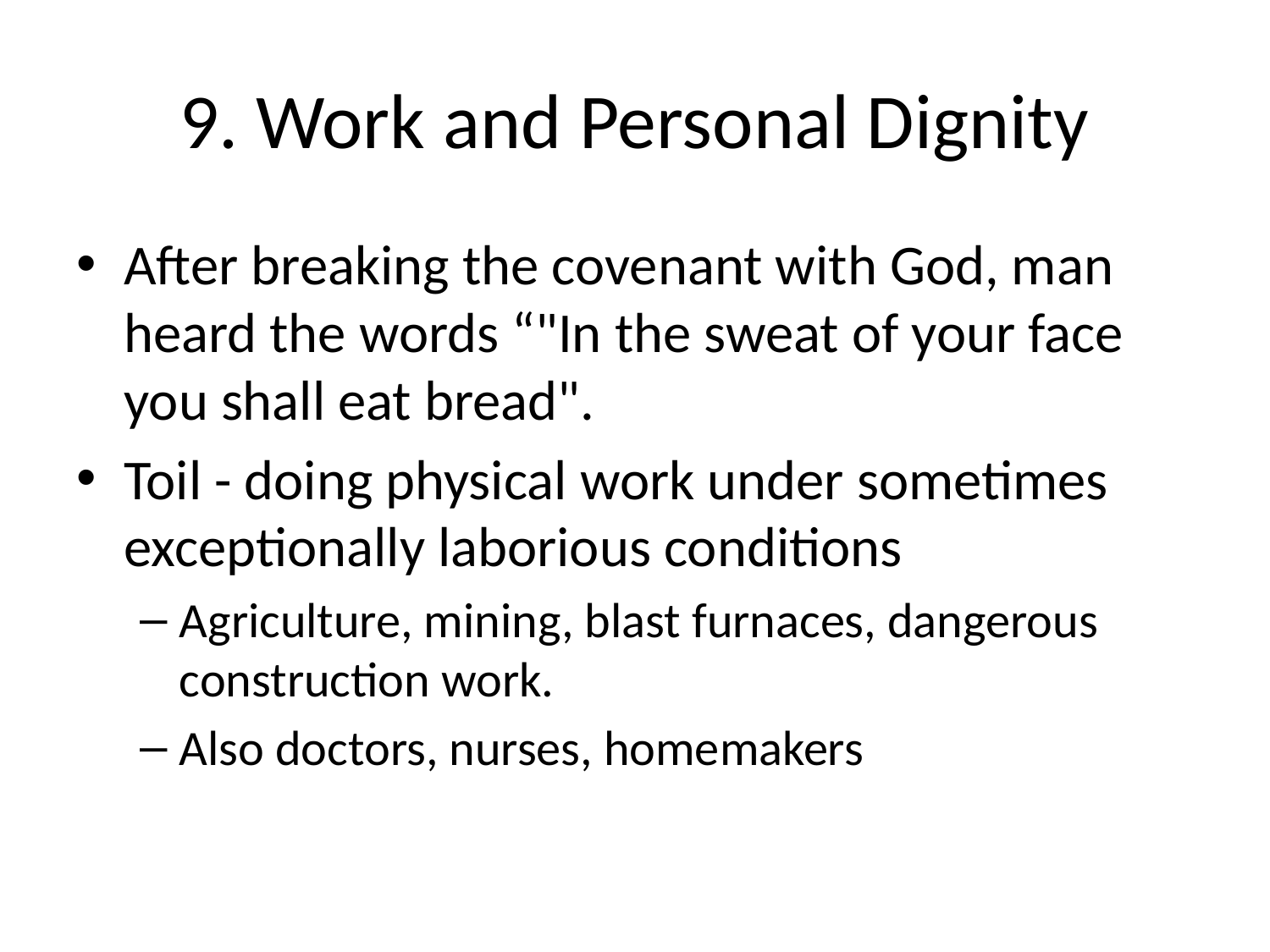

# 9. Work and Personal Dignity
After breaking the covenant with God, man heard the words “"In the sweat of your face you shall eat bread".
Toil - doing physical work under sometimes exceptionally laborious conditions
Agriculture, mining, blast furnaces, dangerous construction work.
Also doctors, nurses, homemakers